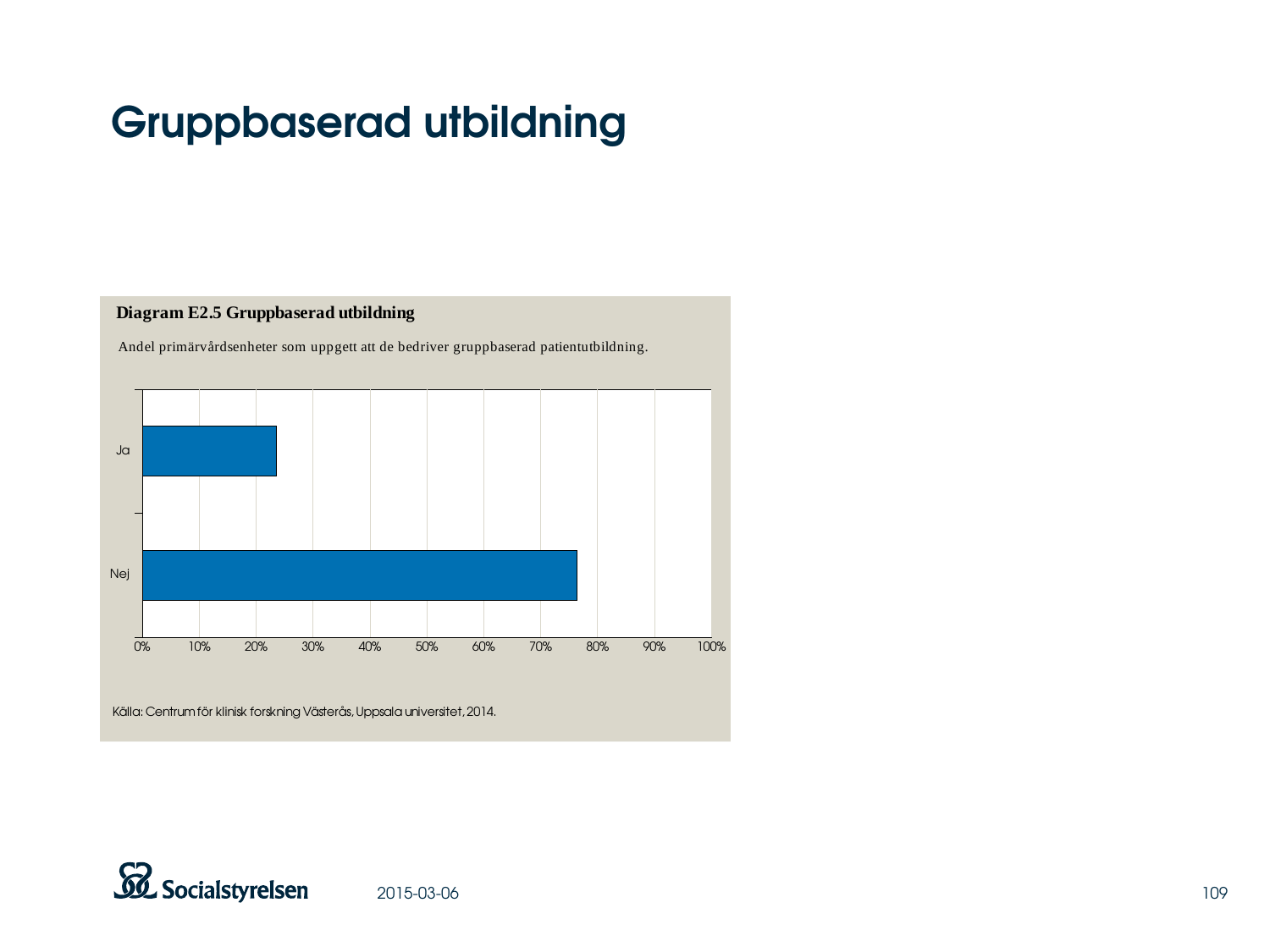

# Gruppbaserad utbildning

### Chart

| Category |  |
|---|---|
| Nej | 0.7639046538024972 |
| Ja | 0.23609534619750283 |
2015-03-06

109